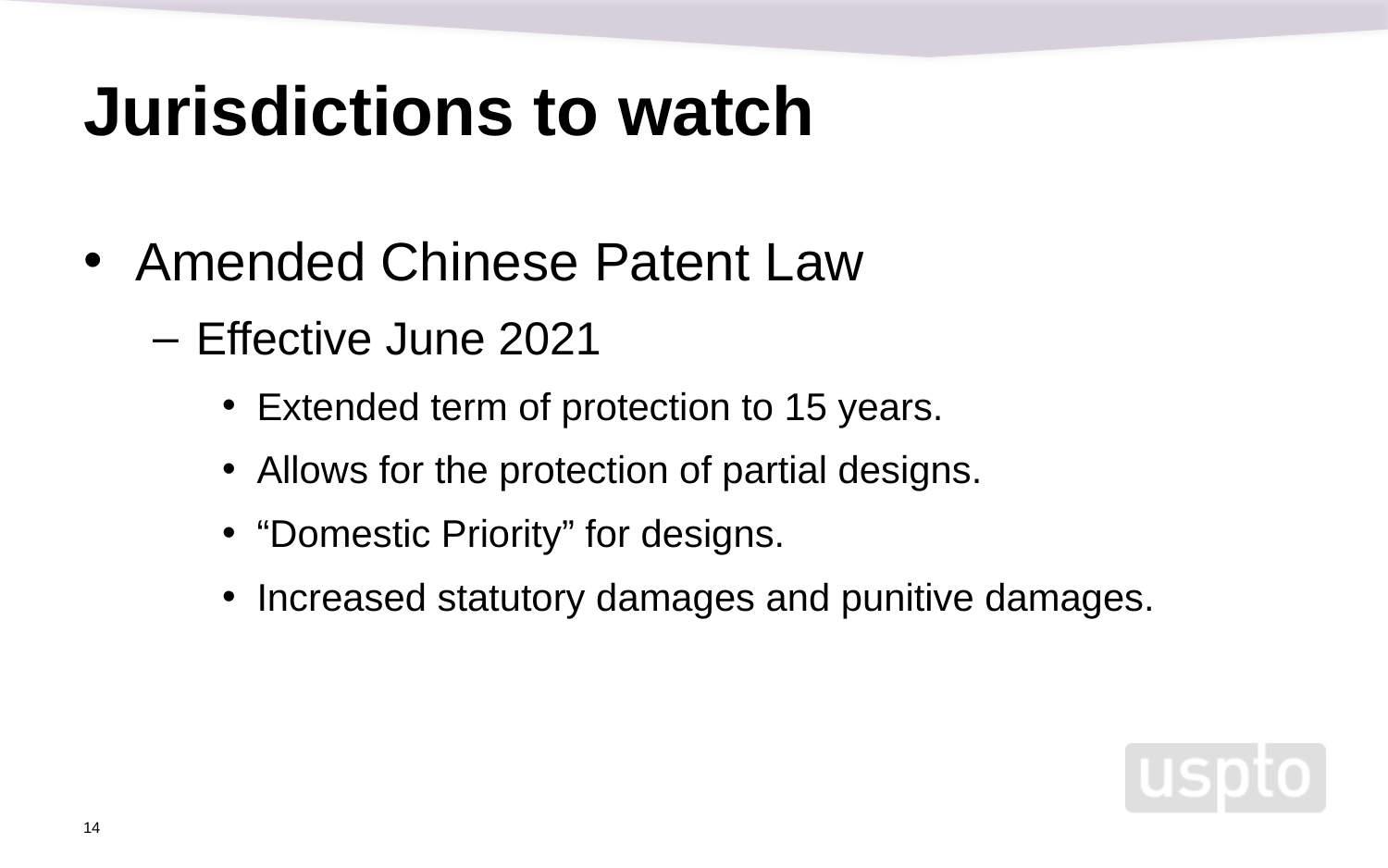

# Jurisdictions to watch
Amended Chinese Patent Law
Effective June 2021
Extended term of protection to 15 years.
Allows for the protection of partial designs.
“Domestic Priority” for designs.
Increased statutory damages and punitive damages.
14